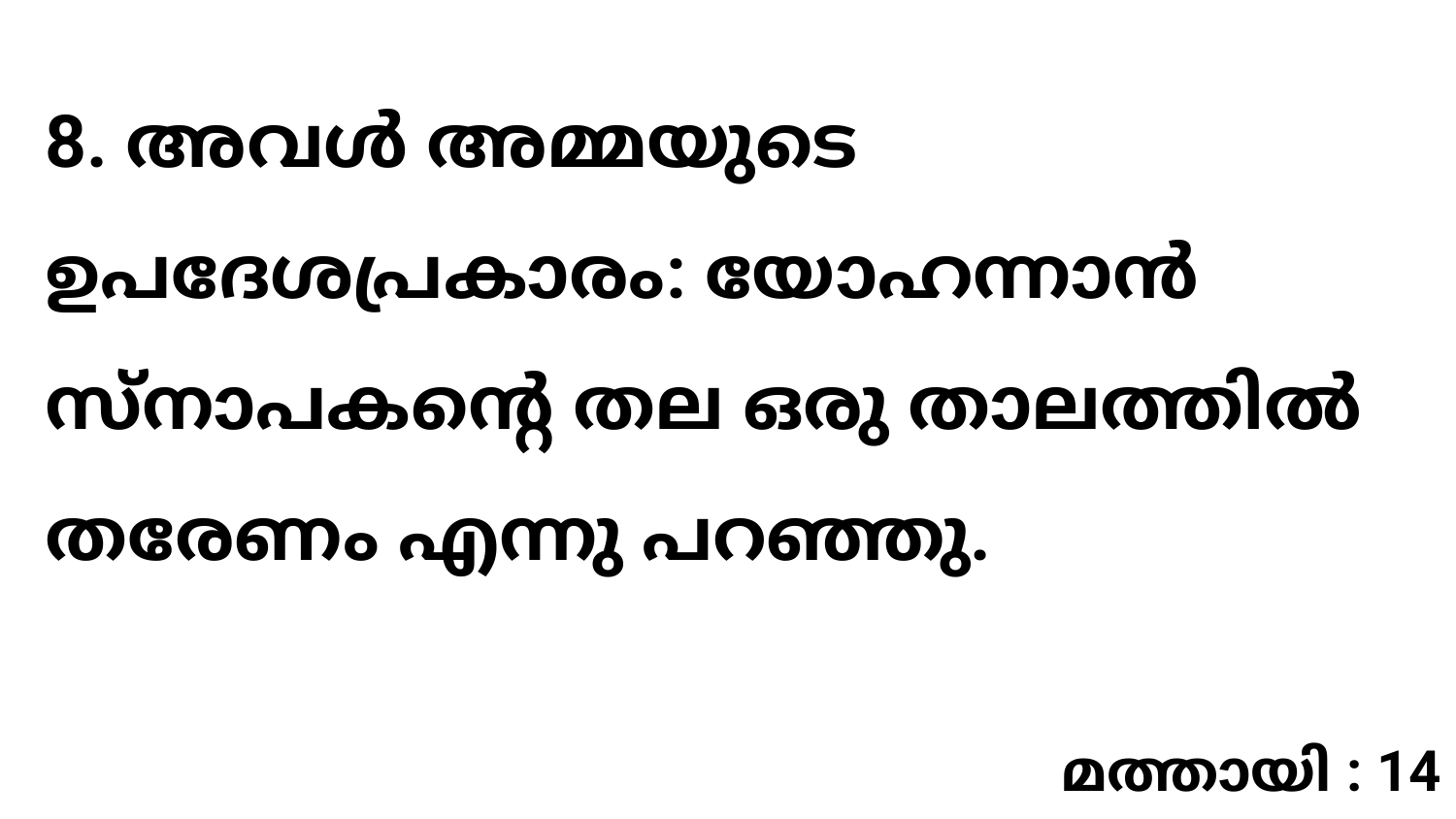

8. അവൾ അമ്മയുടെ ഉപദേശപ്രകാരം: യോഹന്നാൻ സ്നാപകന്റെ തല ഒരു താലത്തിൽ തരേണം എന്നു പറഞ്ഞു.
മത്തായി : 14